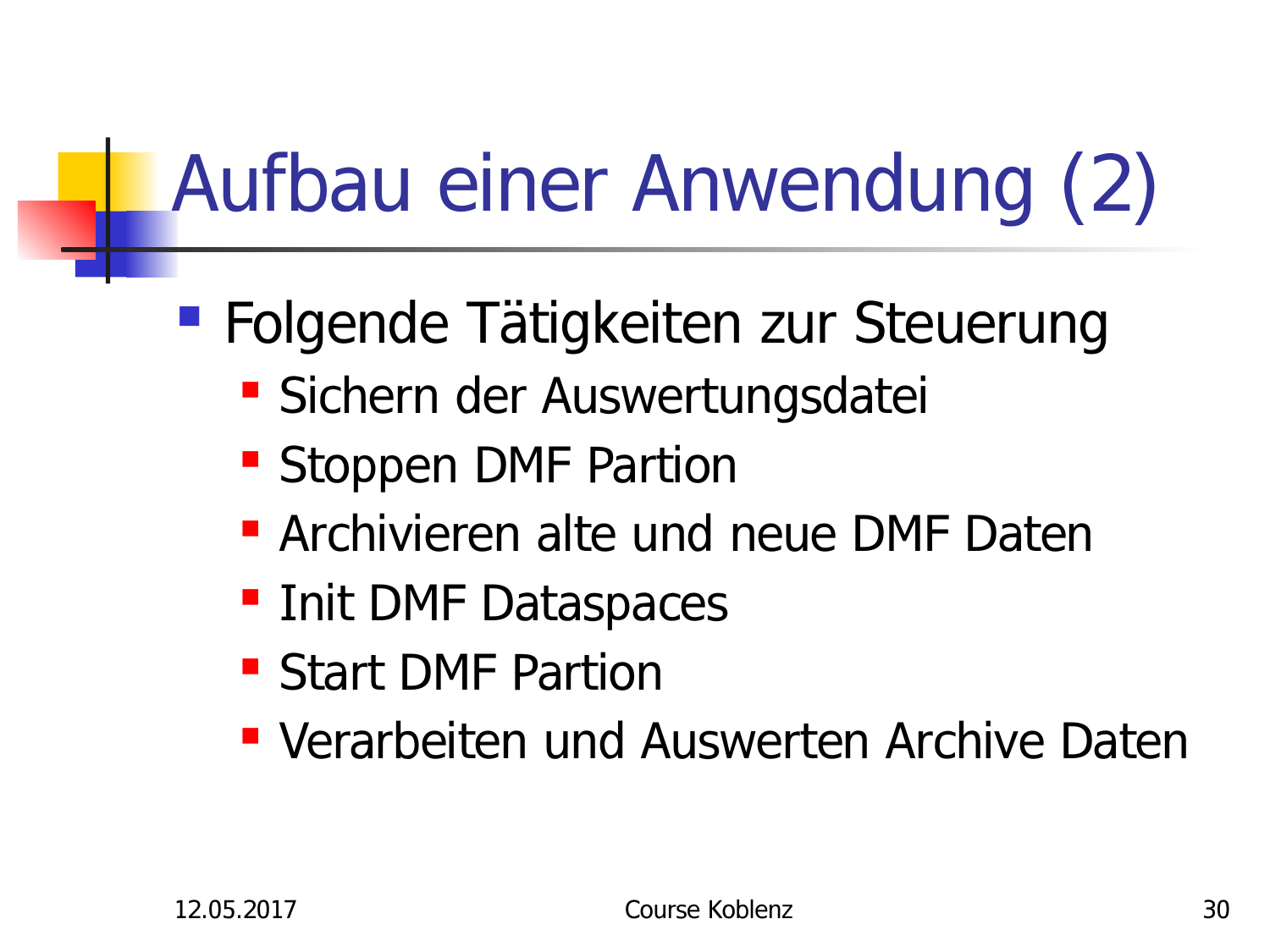

# Aufbau einer Anwendung (2)
Folgende Tätigkeiten zur Steuerung
Sichern der Auswertungsdatei
Stoppen DMF Partion
Archivieren alte und neue DMF Daten
Init DMF Dataspaces
Start DMF Partion
Verarbeiten und Auswerten Archive Daten
12.05.2017
Course Koblenz
30